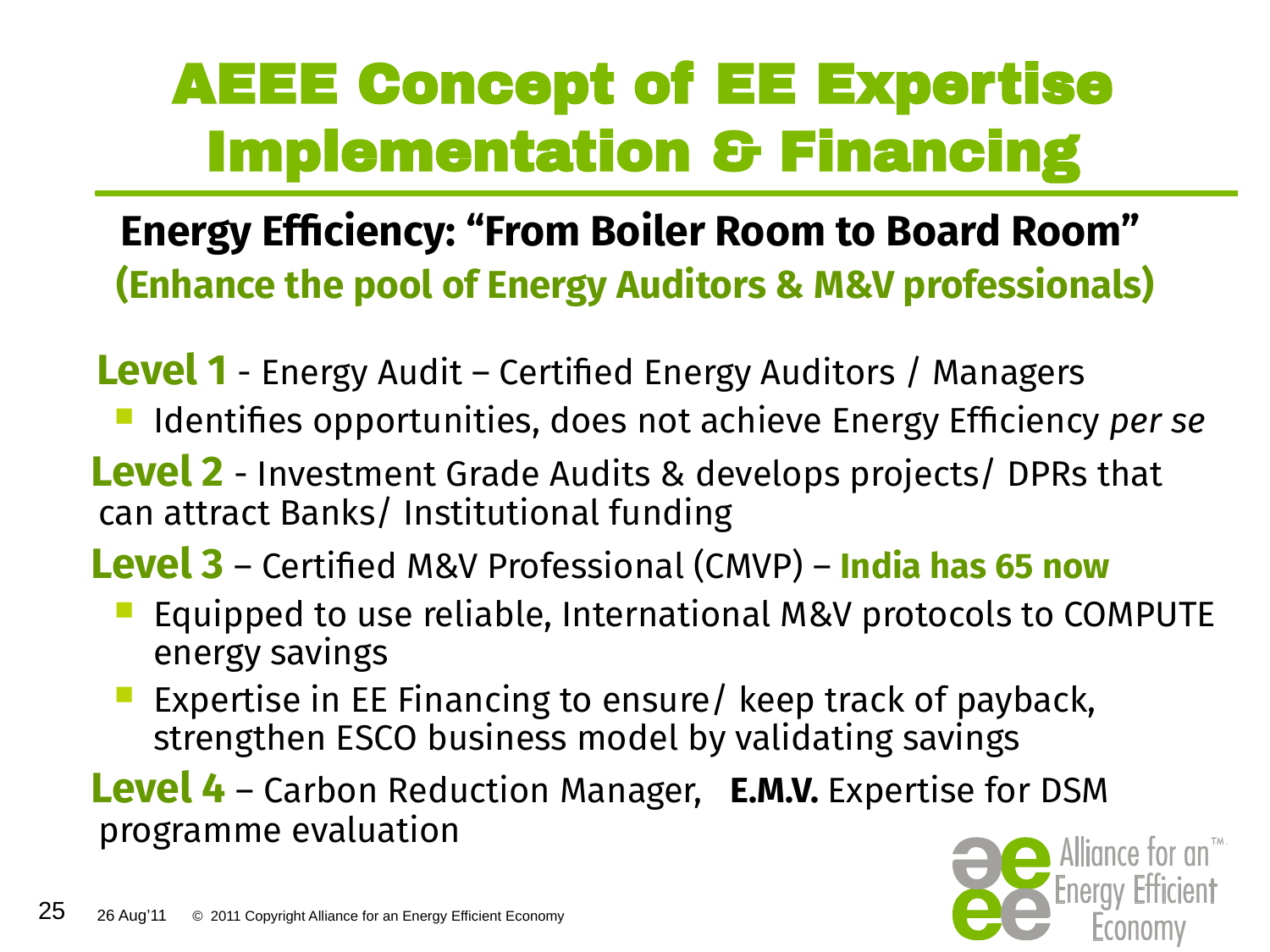

AEEE Concept of EE Expertise
Implementation & Financing
Energy Efficiency: “From Boiler Room to Board Room”
(Enhance the pool of Energy Auditors & M&V professionals)

     Level 1 - Energy Audit – Certified Energy Auditors / Managers
Identifies opportunities, does not achieve Energy Efficiency per se
    Level 2 - Investment Grade Audits & develops projects/ DPRs that can attract Banks/ Institutional funding
    Level 3 – Certified M&V Professional (CMVP) – India has 65 now
Equipped to use reliable, International M&V protocols to COMPUTE energy savings
Expertise in EE Financing to ensure/ keep track of payback, strengthen ESCO business model by validating savings
    Level 4 – Carbon Reduction Manager,   E.M.V. Expertise for DSM programme evaluation
25